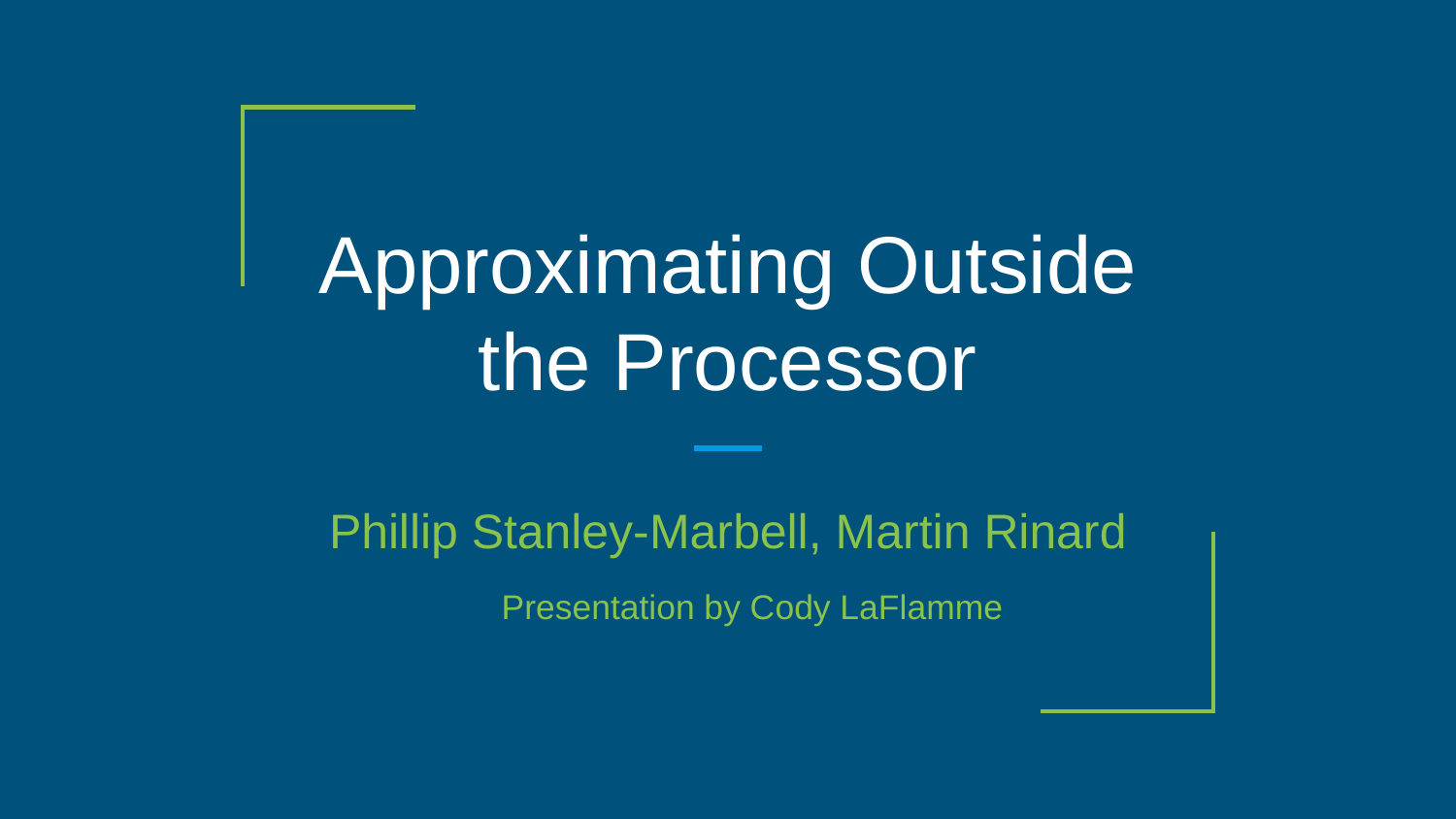

# Approximating Outside the Processor
Phillip Stanley-Marbell, Martin Rinard
Presentation by Cody LaFlamme